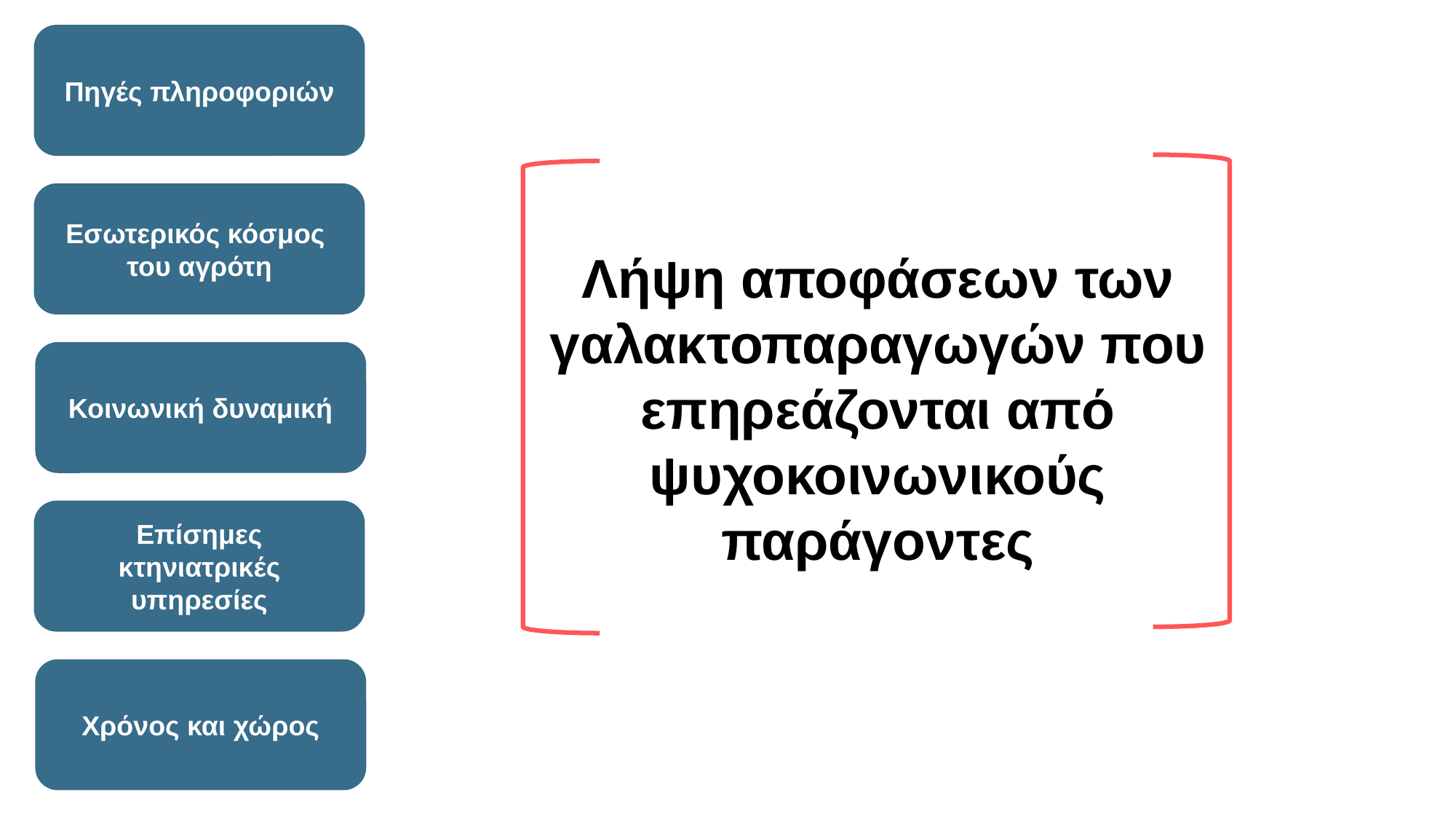

Πηγές πληροφοριών

Εσωτερικός κόσμος
του αγρότη
Λήψη αποφάσεων των γαλακτοπαραγωγών που επηρεάζονται από ψυχοκοινωνικούς παράγοντες
Κοινωνική δυναμική
Επίσημες κτηνιατρικές υπηρεσίες
Χρόνος και χώρος